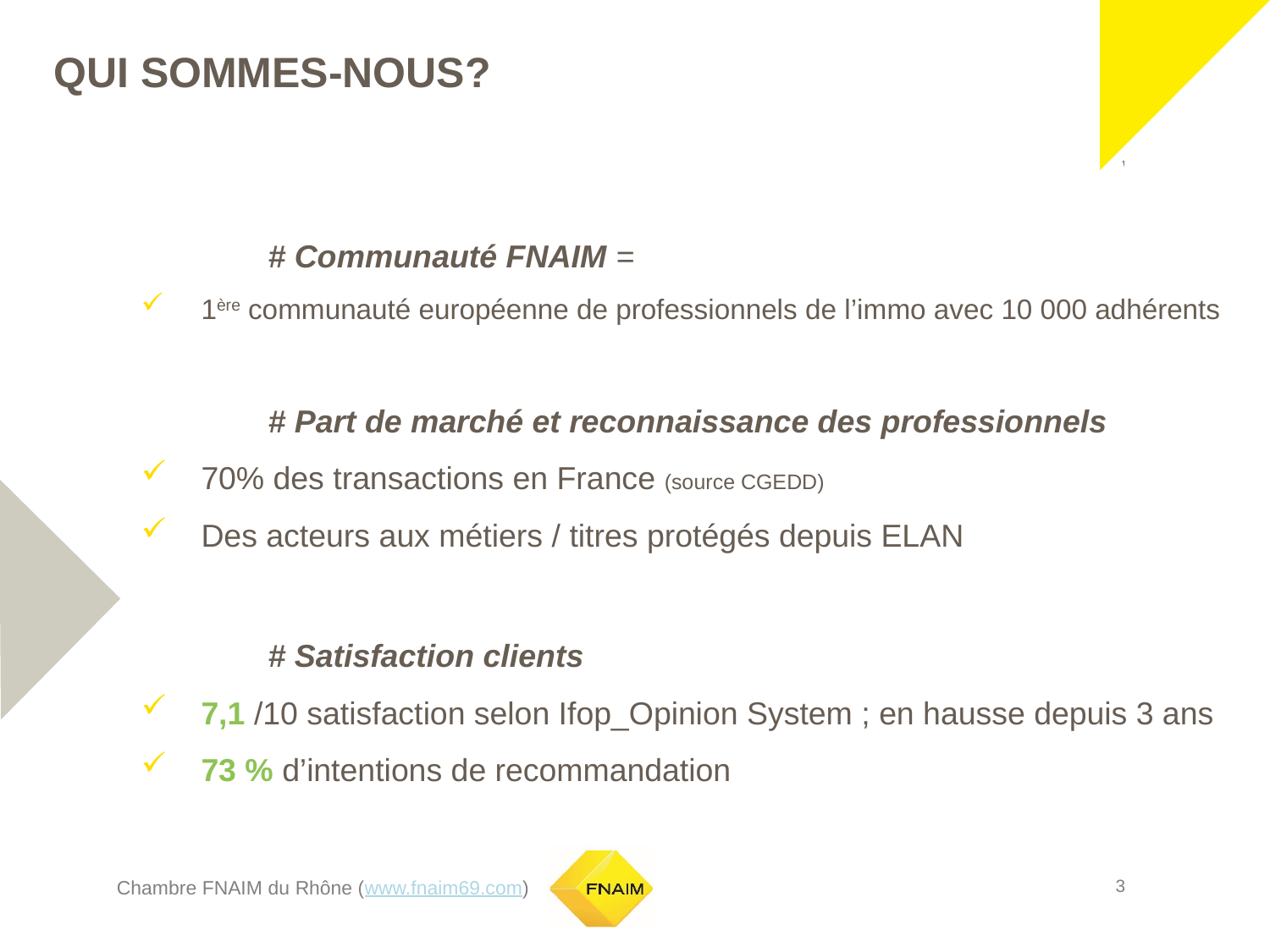

# QUI SOMMES-NOUS?

	# Communauté FNAIM =
1ère communauté européenne de professionnels de l’immo avec 10 000 adhérents

	# Part de marché et reconnaissance des professionnels
70% des transactions en France (source CGEDD)
Des acteurs aux métiers / titres protégés depuis ELAN

	# Satisfaction clients
7,1 /10 satisfaction selon Ifop_Opinion System ; en hausse depuis 3 ans
73 % d’intentions de recommandation